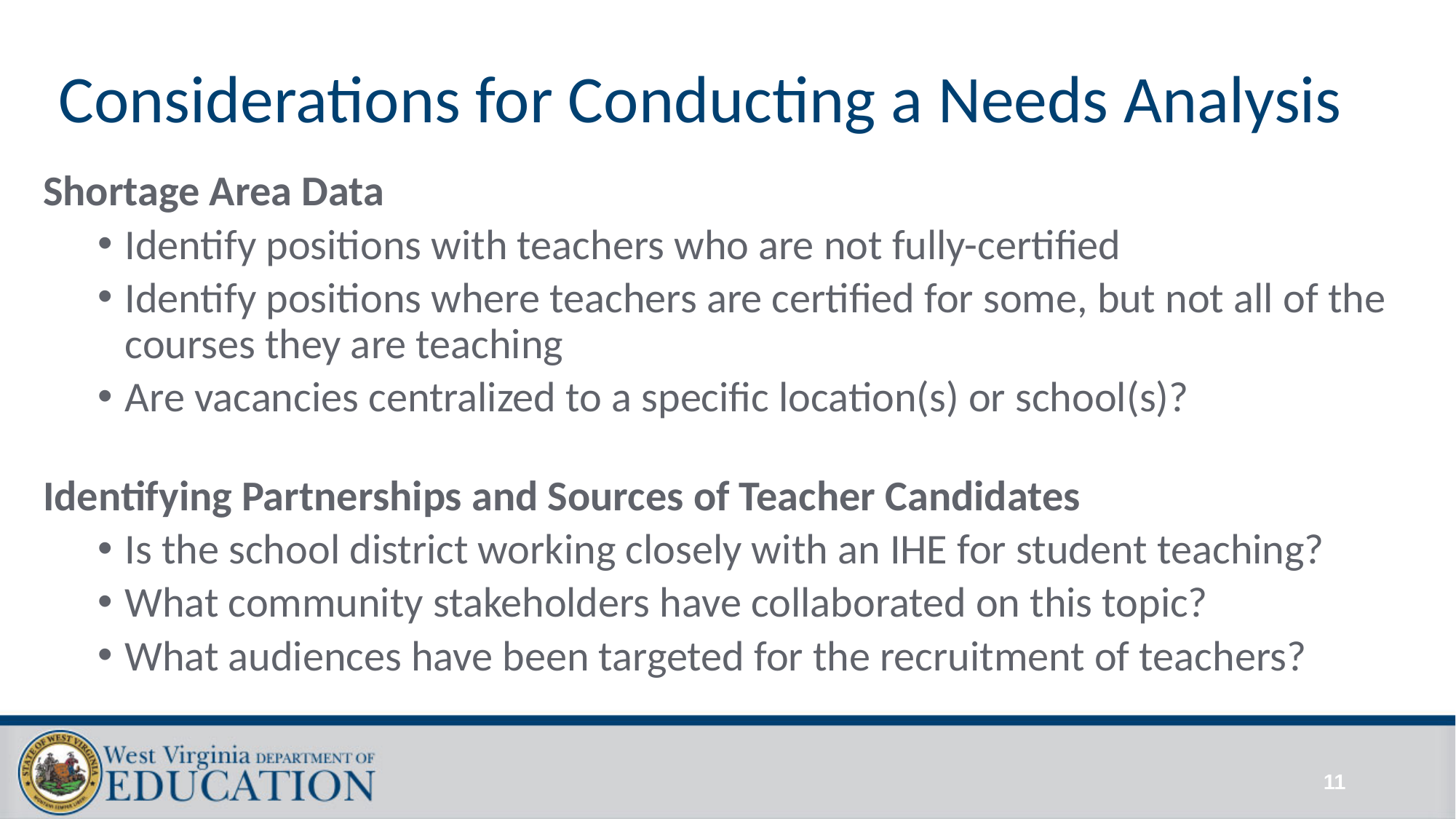

# Considerations for Conducting a Needs Analysis
Shortage Area Data
Identify positions with teachers who are not fully-certified
Identify positions where teachers are certified for some, but not all of the courses they are teaching
Are vacancies centralized to a specific location(s) or school(s)?

Identifying Partnerships and Sources of Teacher Candidates
Is the school district working closely with an IHE for student teaching?
What community stakeholders have collaborated on this topic?
What audiences have been targeted for the recruitment of teachers?

11